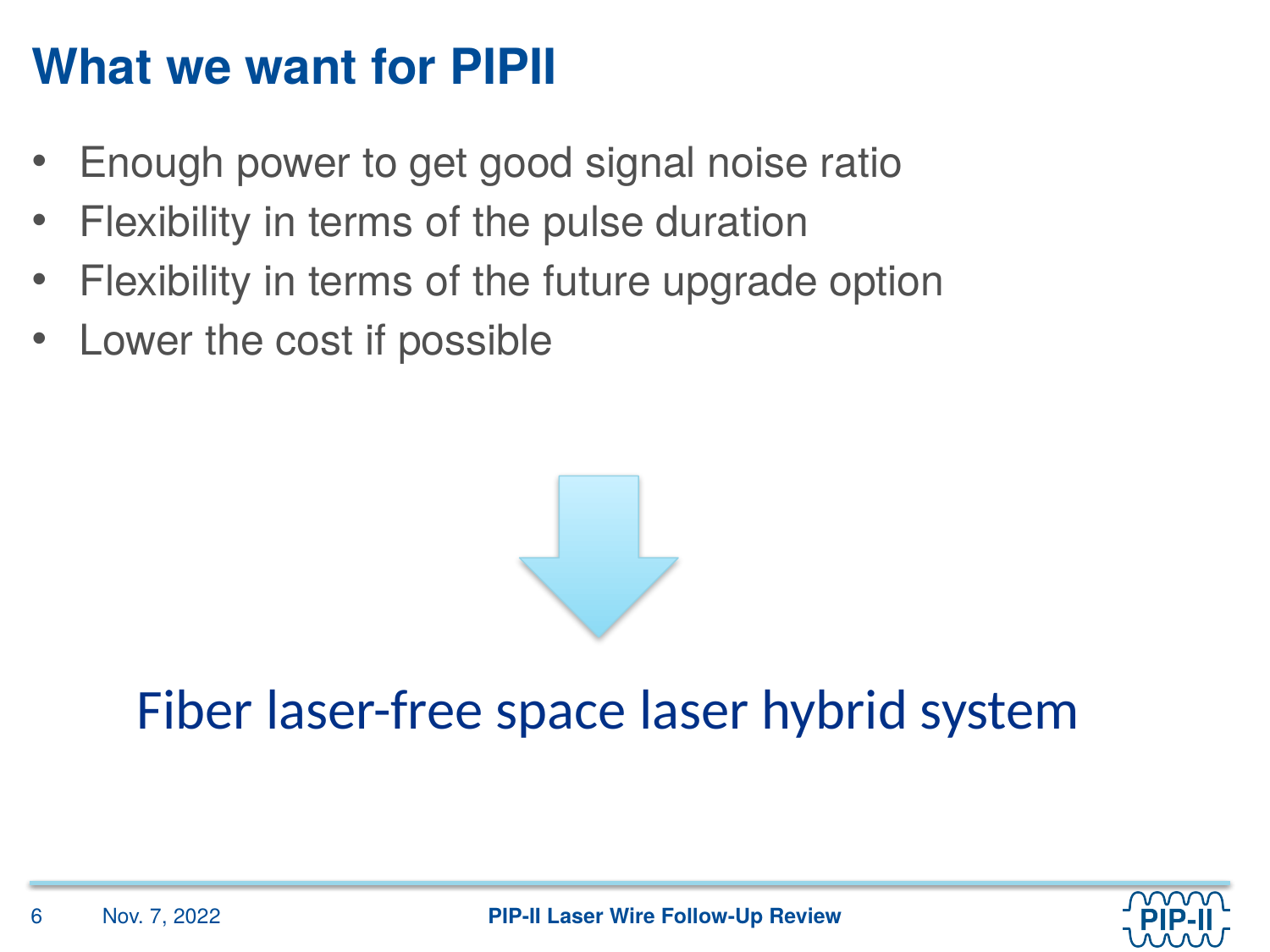

# What we want for PIPII
Enough power to get good signal noise ratio
Flexibility in terms of the pulse duration
Flexibility in terms of the future upgrade option
Lower the cost if possible

Fiber laser-free space laser hybrid system
Nov. 7, 2022
6
PIP-II Laser Wire Follow-Up Review